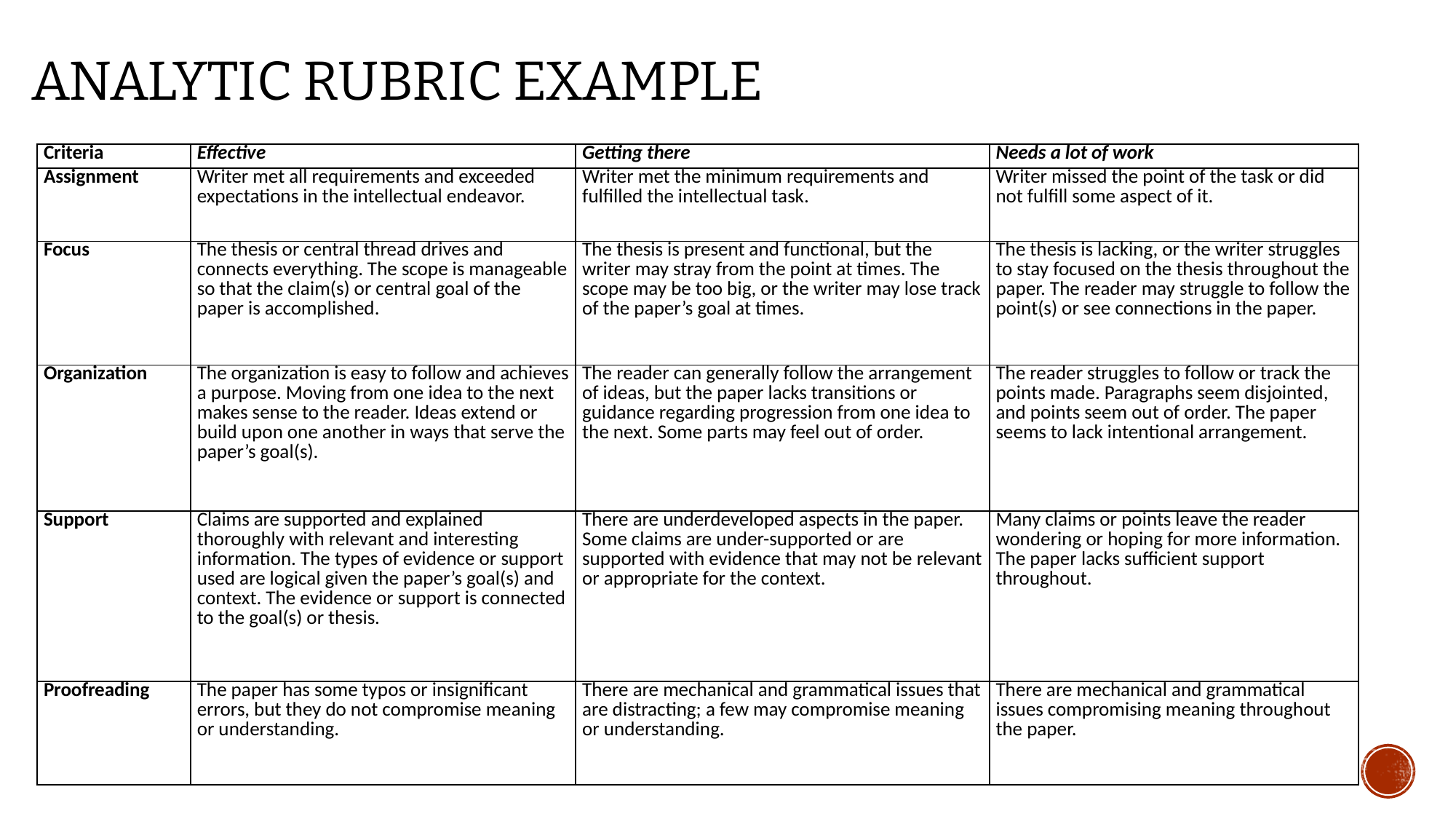

# Analytic rubric example
| Criteria | Effective | Getting there | Needs a lot of work |
| --- | --- | --- | --- |
| Assignment | Writer met all requirements and exceeded expectations in the intellectual endeavor. | Writer met the minimum requirements and fulfilled the intellectual task. | Writer missed the point of the task or did not fulfill some aspect of it. |
| Focus | The thesis or central thread drives and connects everything. The scope is manageable so that the claim(s) or central goal of the paper is accomplished. | The thesis is present and functional, but the writer may stray from the point at times. The scope may be too big, or the writer may lose track of the paper’s goal at times. | The thesis is lacking, or the writer struggles to stay focused on the thesis throughout the paper. The reader may struggle to follow the point(s) or see connections in the paper. |
| Organization | The organization is easy to follow and achieves a purpose. Moving from one idea to the next makes sense to the reader. Ideas extend or build upon one another in ways that serve the paper’s goal(s). | The reader can generally follow the arrangement of ideas, but the paper lacks transitions or guidance regarding progression from one idea to the next. Some parts may feel out of order. | The reader struggles to follow or track the points made. Paragraphs seem disjointed, and points seem out of order. The paper seems to lack intentional arrangement. |
| Support | Claims are supported and explained thoroughly with relevant and interesting information. The types of evidence or support used are logical given the paper’s goal(s) and context. The evidence or support is connected to the goal(s) or thesis. | There are underdeveloped aspects in the paper. Some claims are under-supported or are supported with evidence that may not be relevant or appropriate for the context. | Many claims or points leave the reader wondering or hoping for more information. The paper lacks sufficient support throughout. |
| Proofreading | The paper has some typos or insignificant errors, but they do not compromise meaning or understanding. | There are mechanical and grammatical issues that are distracting; a few may compromise meaning or understanding. | There are mechanical and grammatical issues compromising meaning throughout the paper. |